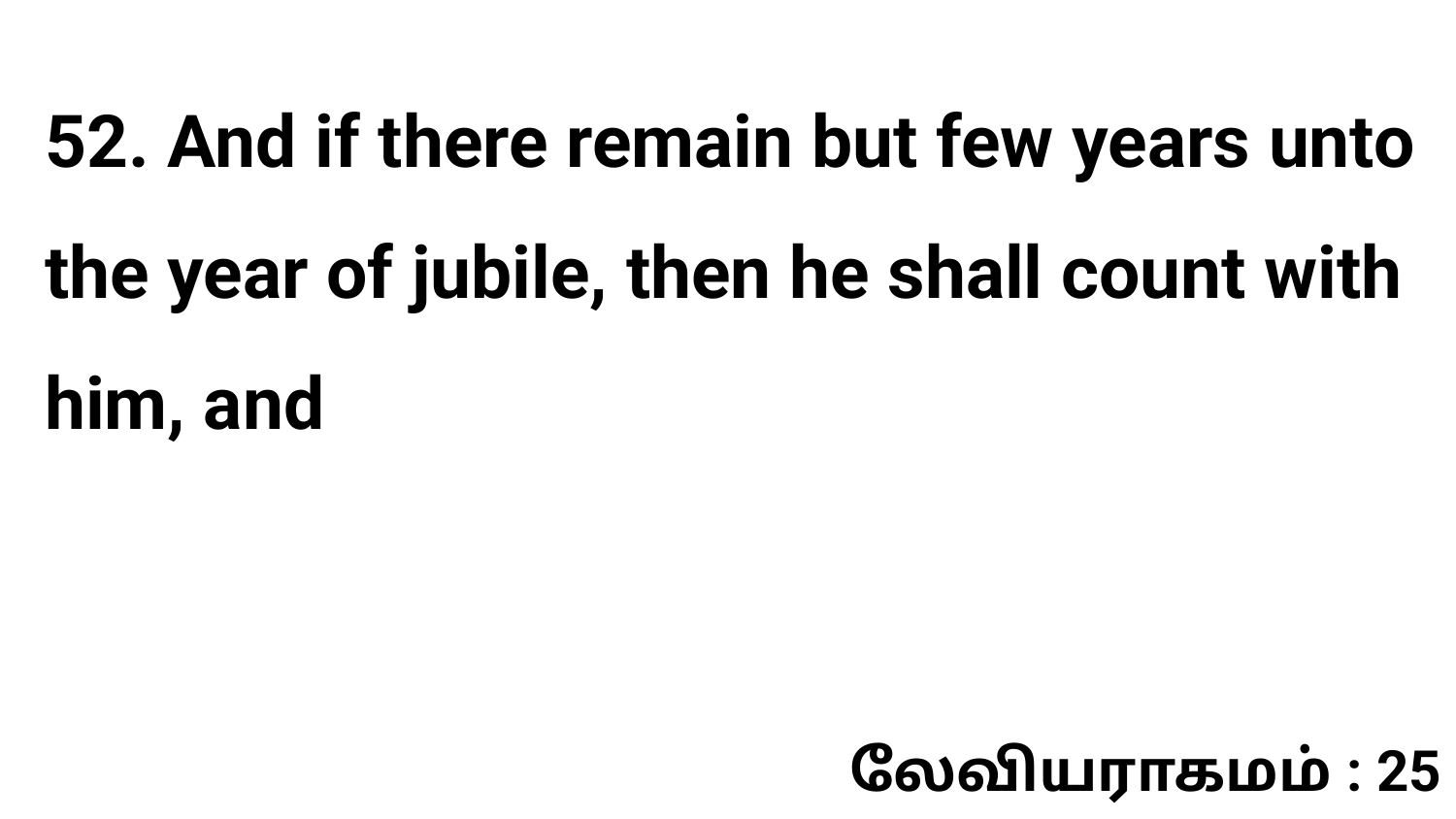

52. And if there remain but few years unto the year of jubile, then he shall count with him, and
லேவியராகமம் : 25